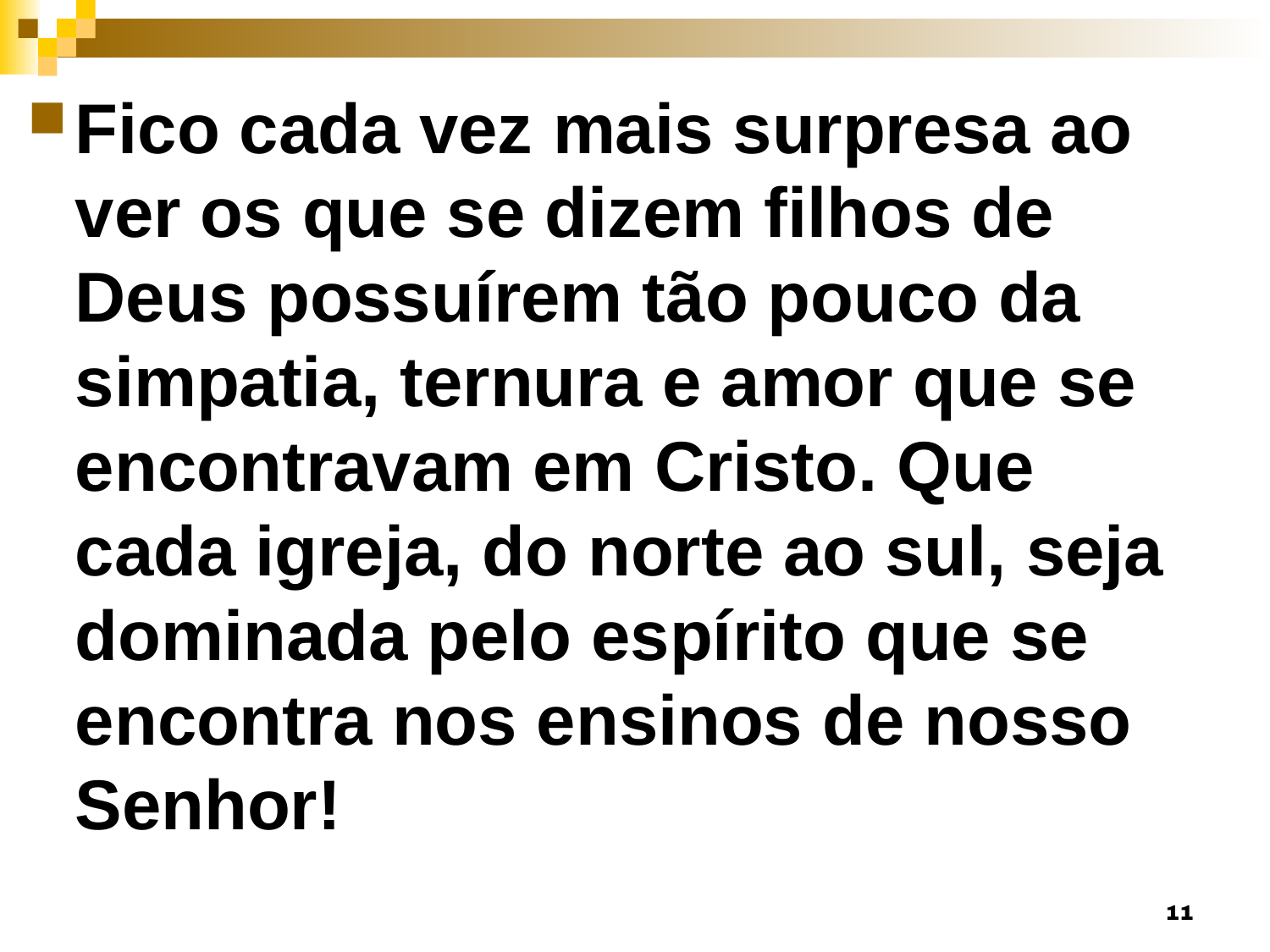

Fico cada vez mais surpresa ao ver os que se dizem filhos de Deus possuírem tão pouco da simpatia, ternura e amor que se encontravam em Cristo. Que cada igreja, do norte ao sul, seja dominada pelo espírito que se encontra nos ensinos de nosso Senhor!
11